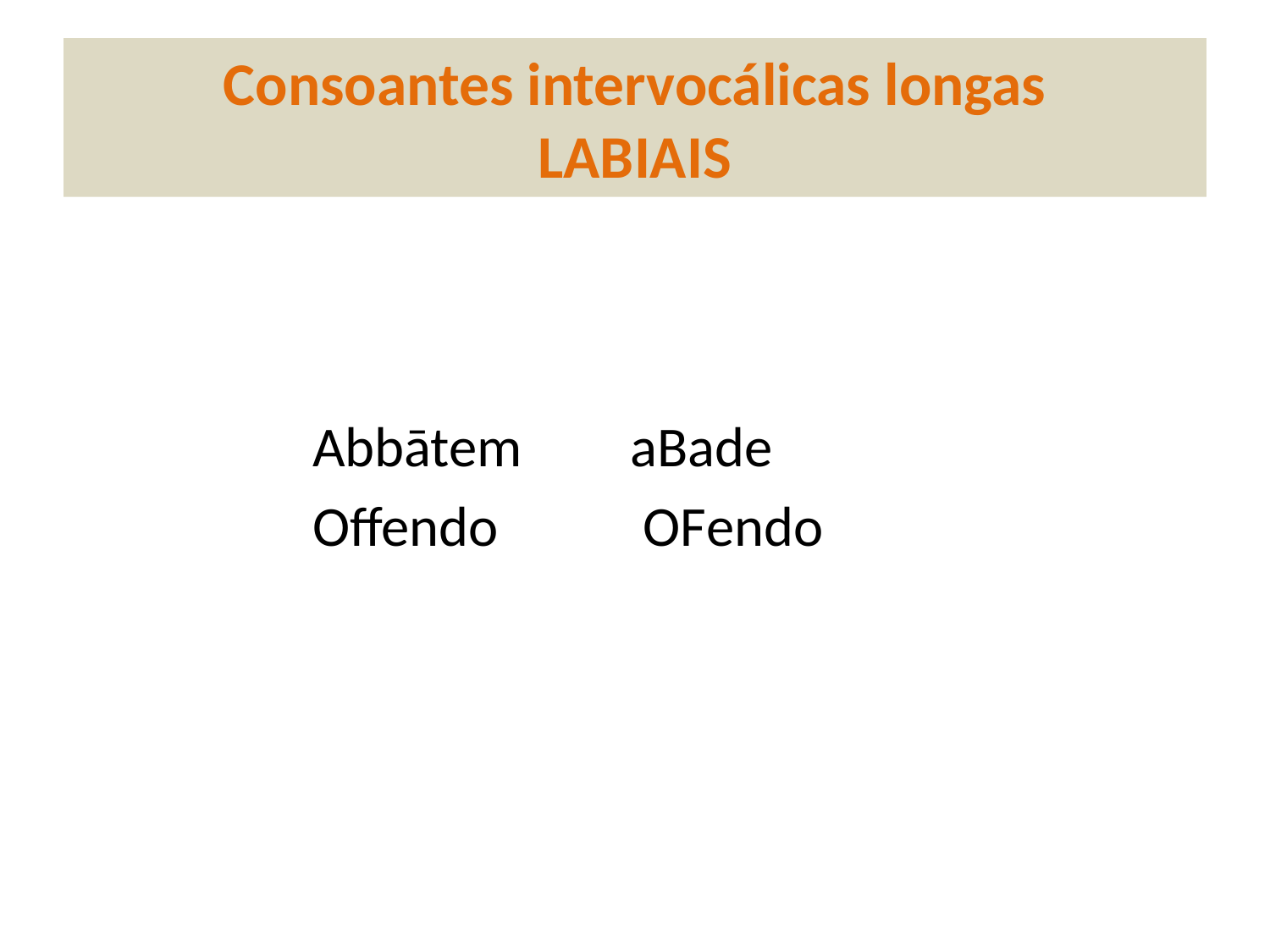

# Consoantes intervocálicas longas LABIAIS

     Abbātem        	aBade
Offendo	      OFendo